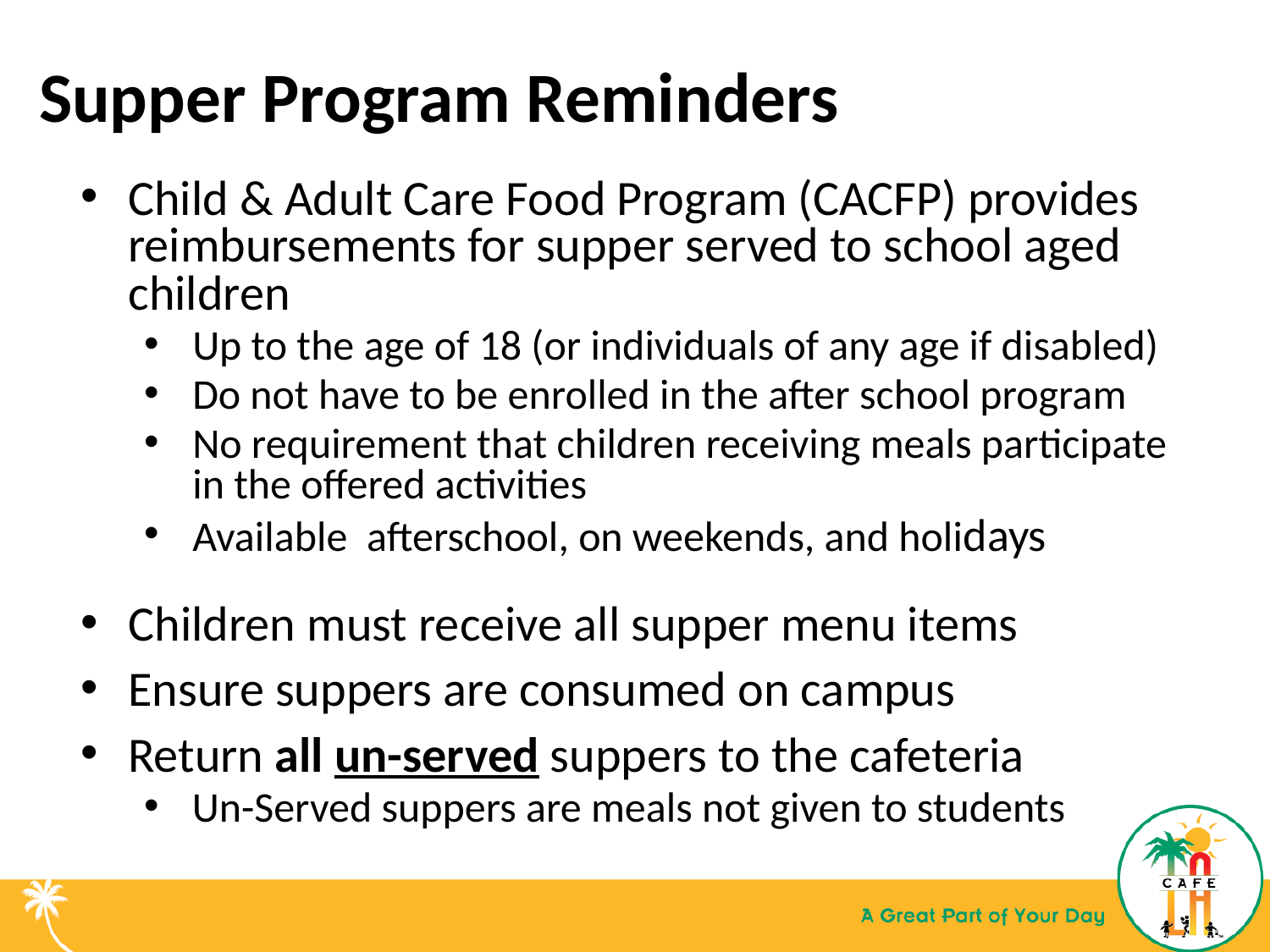

Supper Program Reminders
Child & Adult Care Food Program (CACFP) provides reimbursements for supper served to school aged children
Up to the age of 18 (or individuals of any age if disabled)
Do not have to be enrolled in the after school program
No requirement that children receiving meals participate in the offered activities
Available  afterschool, on weekends, and holidays

Children must receive all supper menu items

Ensure suppers are consumed on campus

Return all un-served suppers to the cafeteria
Un-Served suppers are meals not given to students